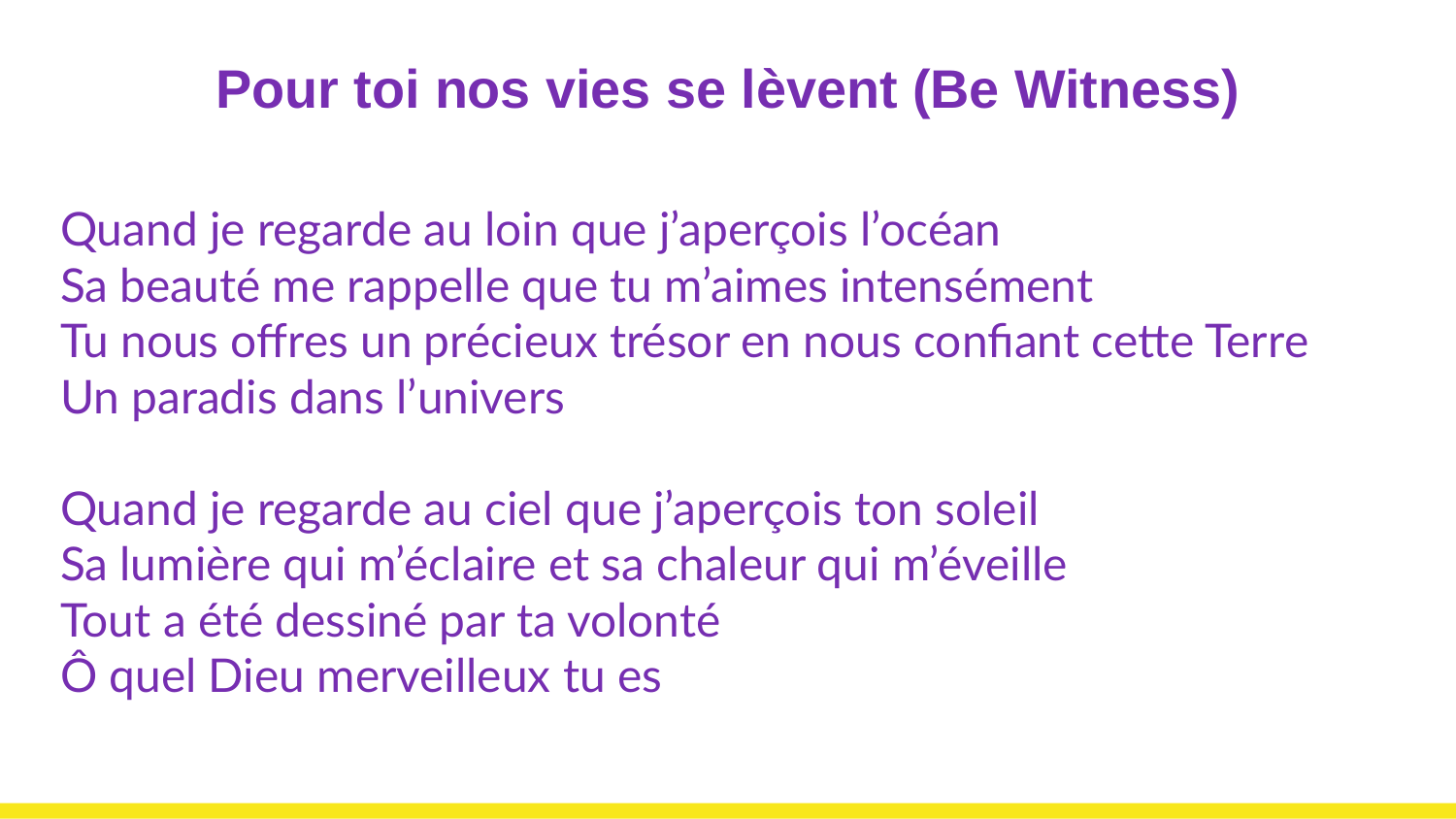

# Pour toi nos vies se lèvent (Be Witness)

Quand je regarde au loin que j’aperçois l’océan
Sa beauté me rappelle que tu m’aimes intensément
Tu nous offres un précieux trésor en nous confiant cette Terre
Un paradis dans l’univers

Quand je regarde au ciel que j’aperçois ton soleil
Sa lumière qui m’éclaire et sa chaleur qui m’éveille
Tout a été dessiné par ta volonté
Ô quel Dieu merveilleux tu es